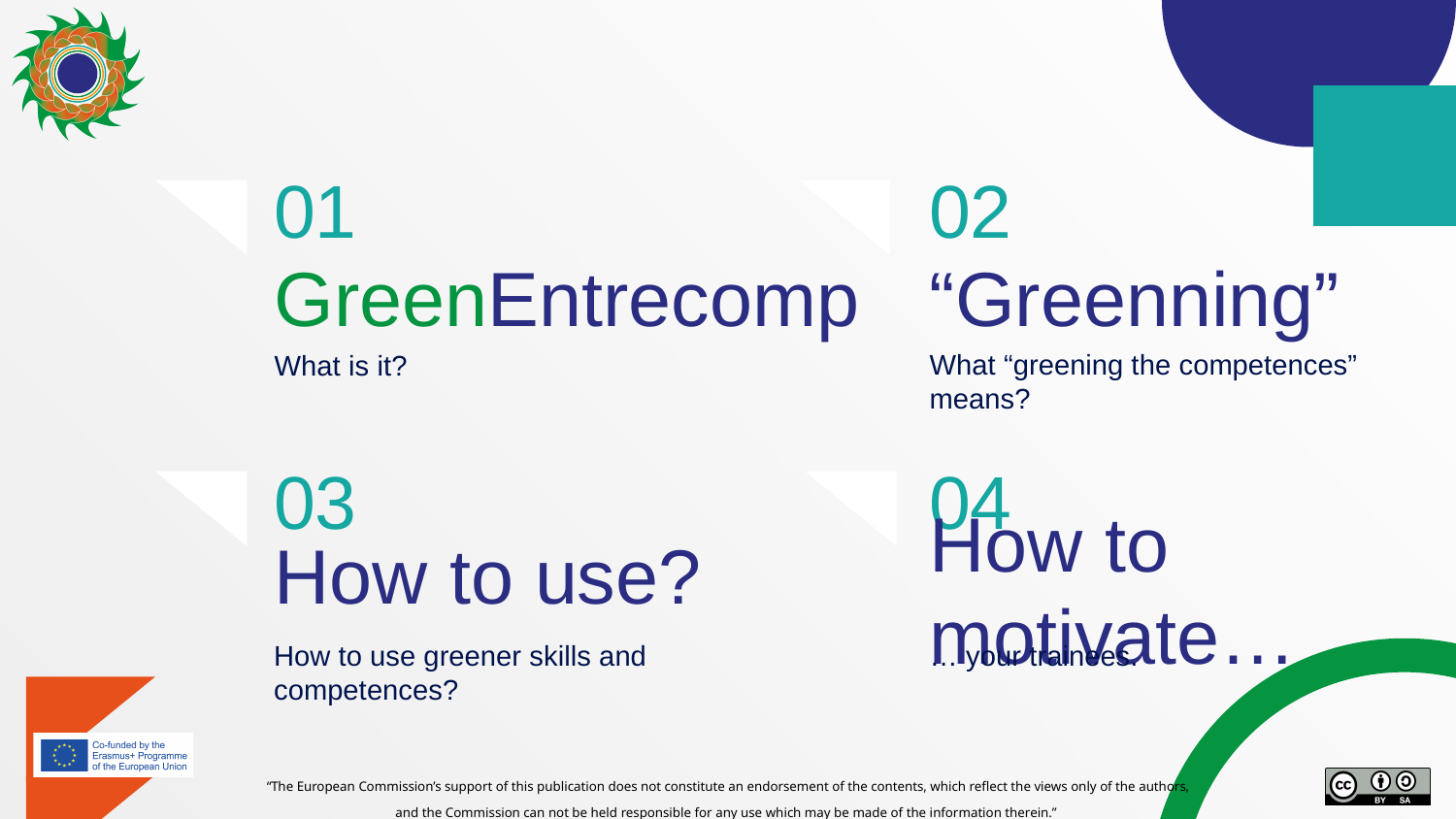

# 01
02
GreenEntrecomp
“Greenning”
What “greening the competences” means?
What is it?

03
04
How to use?
How to motivate…
… your trainees.
How to use greener skills and competences?